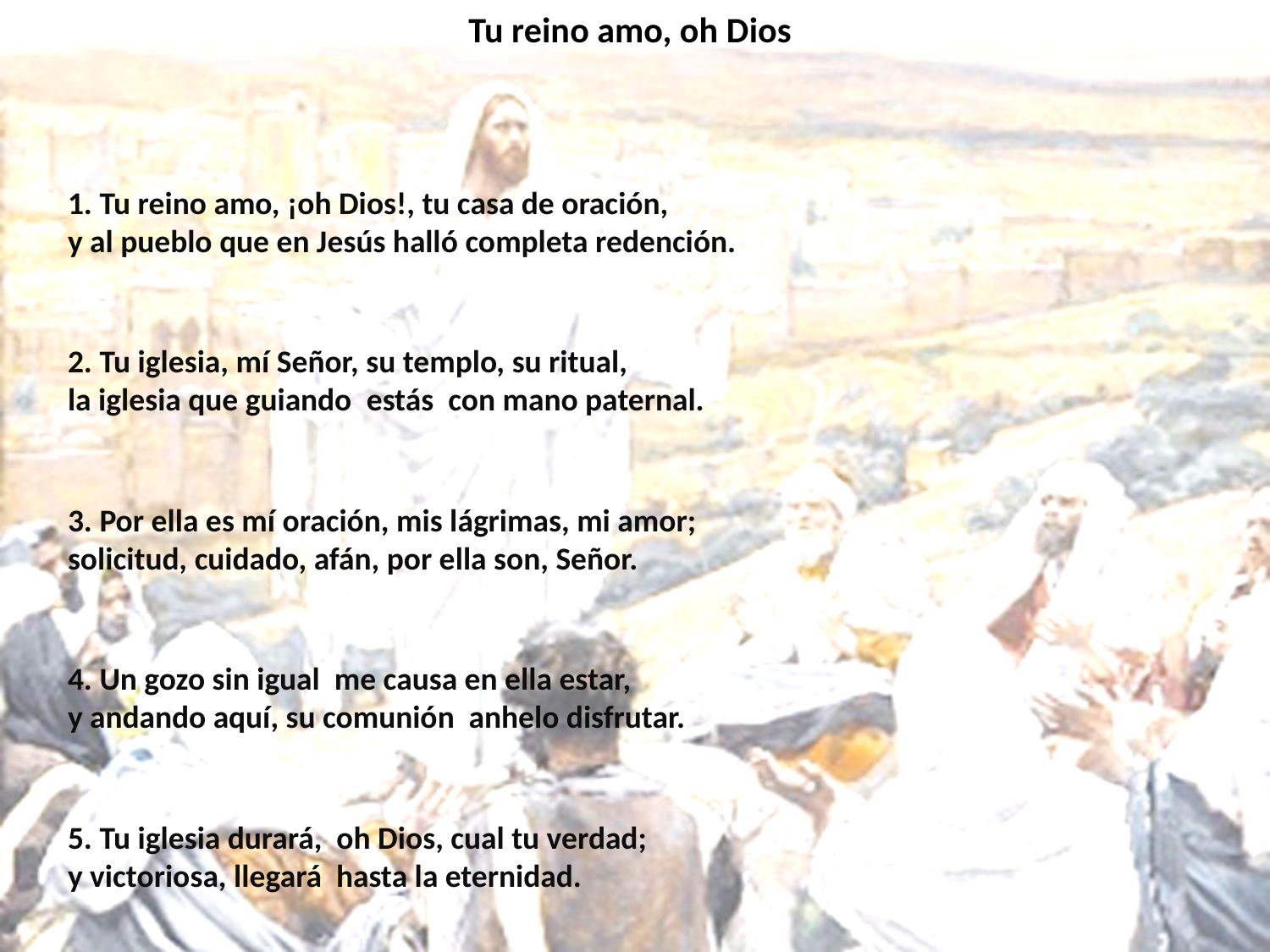

# Tu reino amo, oh Dios
1. Tu reino amo, ¡oh Dios!, tu casa de oración,
y al pueblo que en Jesús halló completa redención.
2. Tu iglesia, mí Señor, su templo, su ritual,
la iglesia que guiando  estás  con mano paternal.
3. Por ella es mí oración, mis lágrimas, mi amor;
solicitud, cuidado, afán, por ella son, Señor.
4. Un gozo sin igual  me causa en ella estar,
y andando aquí, su comunión  anhelo disfrutar.
5. Tu iglesia durará,  oh Dios, cual tu verdad;
y victoriosa, llegará  hasta la eternidad.